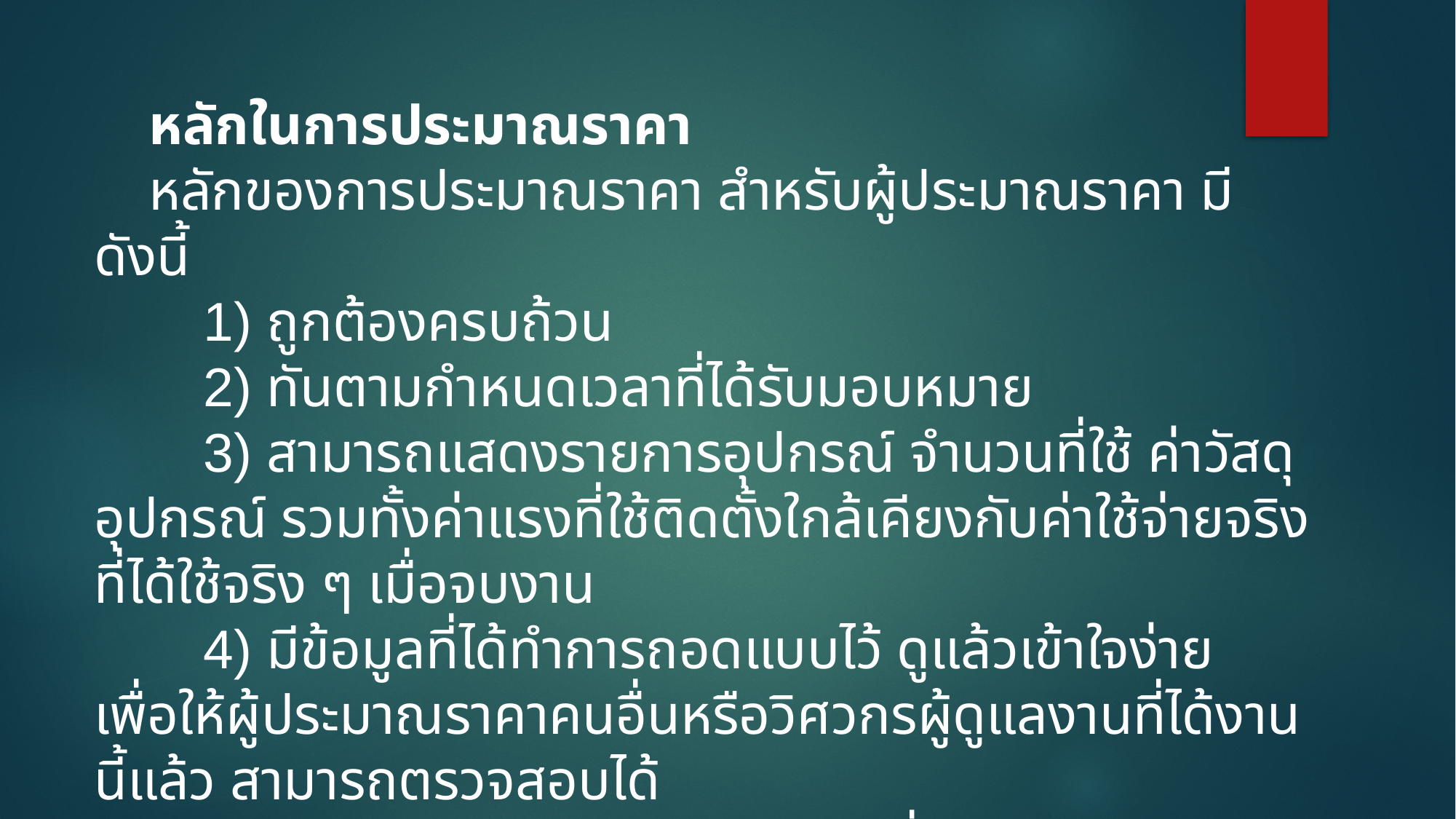

หลักในการประมาณราคา
หลักของการประมาณราคา สำหรับผู้ประมาณราคา มีดังนี้
	1) ถูกต้องครบถ้วน
	2) ทันตามกำหนดเวลาที่ได้รับมอบหมาย
	3) สามารถแสดงรายการอุปกรณ์ จำนวนที่ใช้ ค่าวัสดุอุปกรณ์ รวมทั้งค่าแรงที่ใช้ติดตั้งใกล้เคียงกับค่าใช้จ่ายจริงที่ได้ใช้จริง ๆ เมื่อจบงาน
	4) มีข้อมูลที่ได้ทำการถอดแบบไว้ ดูแล้วเข้าใจง่าย เพื่อให้ผู้ประมาณราคาคนอื่นหรือวิศวกรผู้ดูแลงานที่ได้งานนี้แล้ว สามารถตรวจสอบได้
	5) Bill Of Quantity หรือ BOQ ที่ทำจัดเรียงหมวดหมู่ถูกต้อง และเข้าใจง่าย